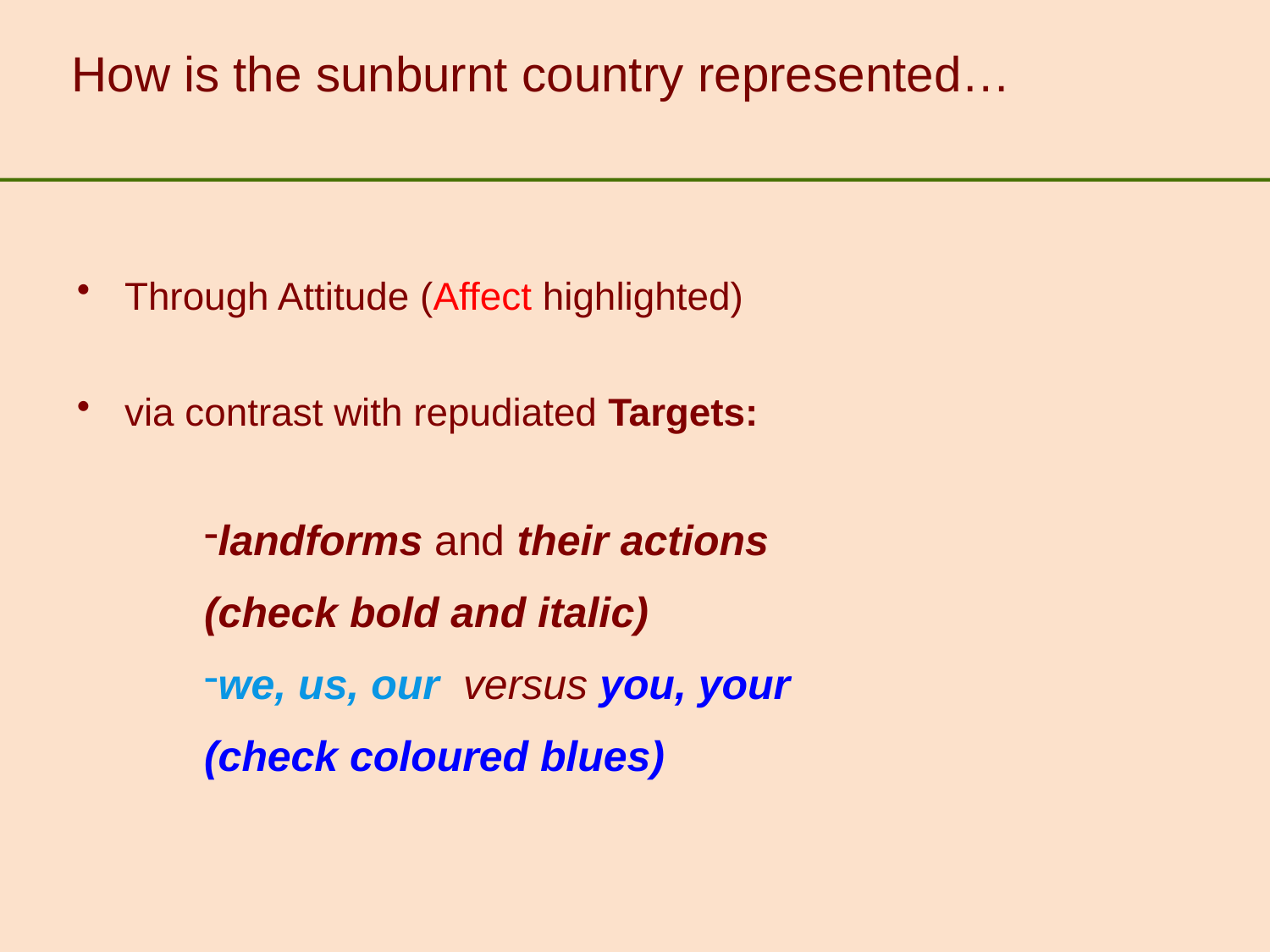

# How is the sunburnt country represented…
Through Attitude (Affect highlighted)

via contrast with repudiated Targets:

landforms and their actions
(check bold and italic)
we, us, our  versus you, your
(check coloured blues)